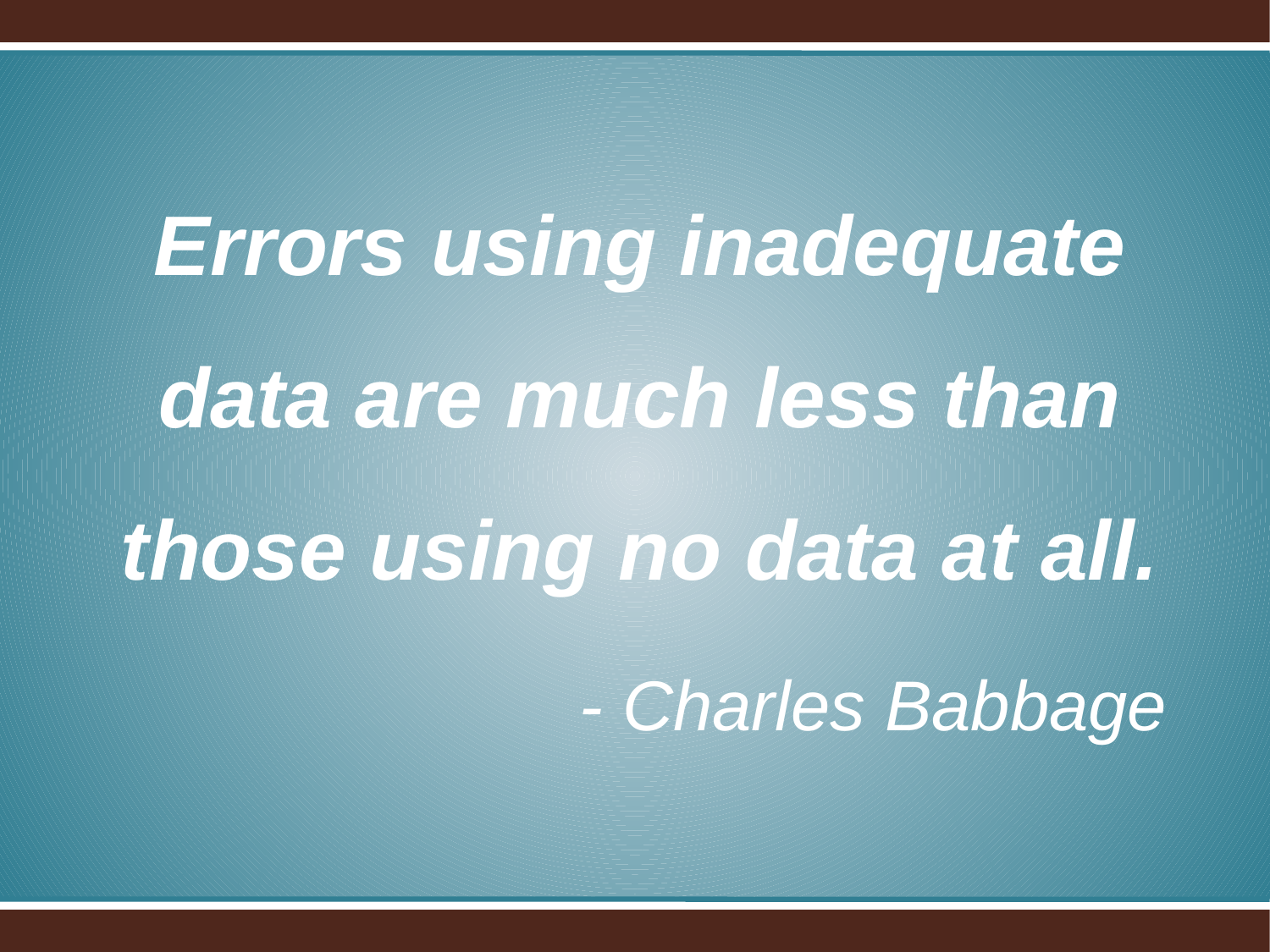

Errors using inadequate data are much less than those using no data at all.
- Charles Babbage